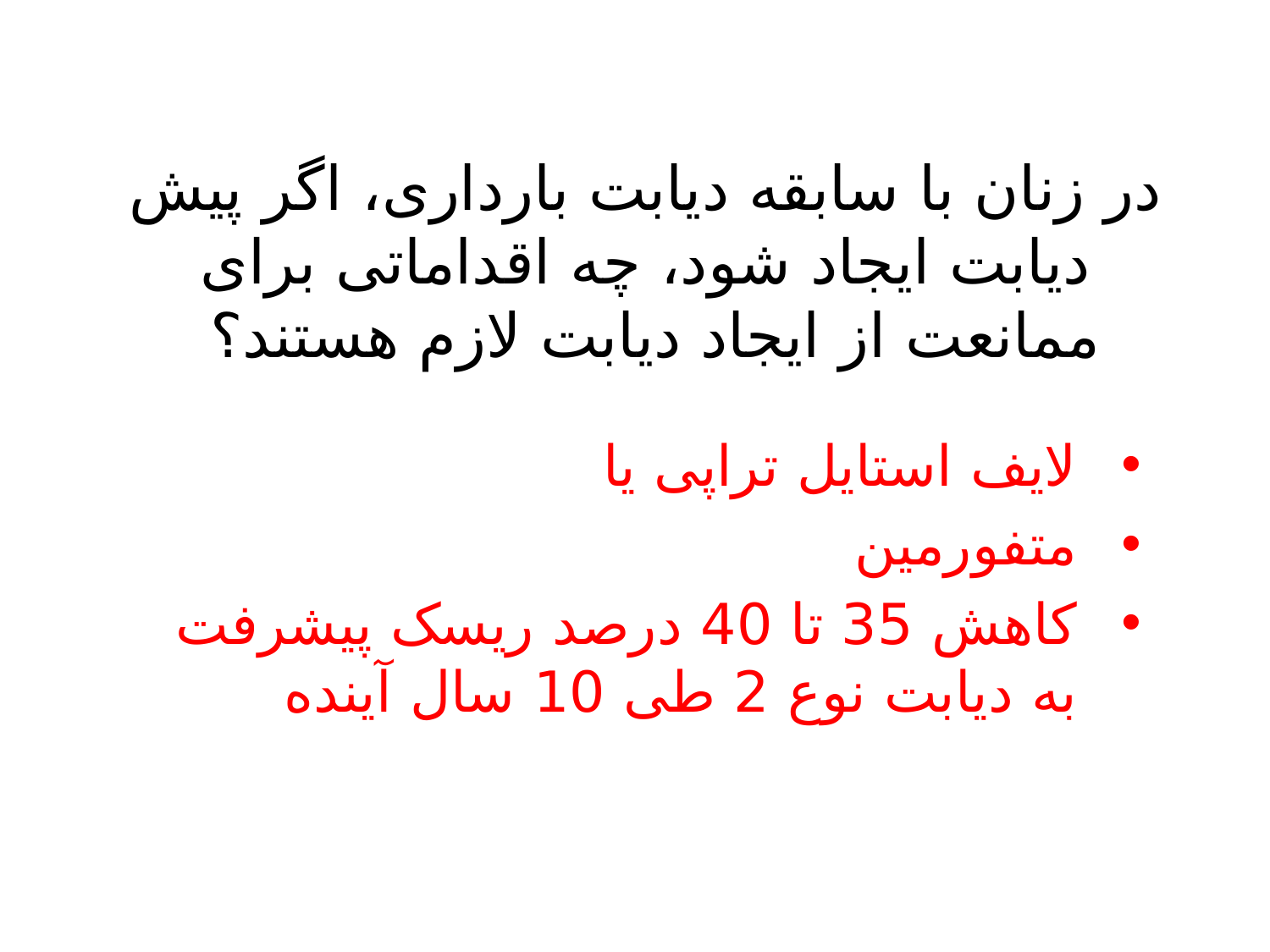

# در زنان با سابقه دیابت بارداری، اگر پیش دیابت ایجاد شود، چه اقداماتی برای ممانعت از ایجاد دیابت لازم هستند؟
لایف استایل تراپی یا
متفورمین
کاهش 35 تا 40 درصد ریسک پیشرفت به دیابت نوع 2 طی 10 سال آینده